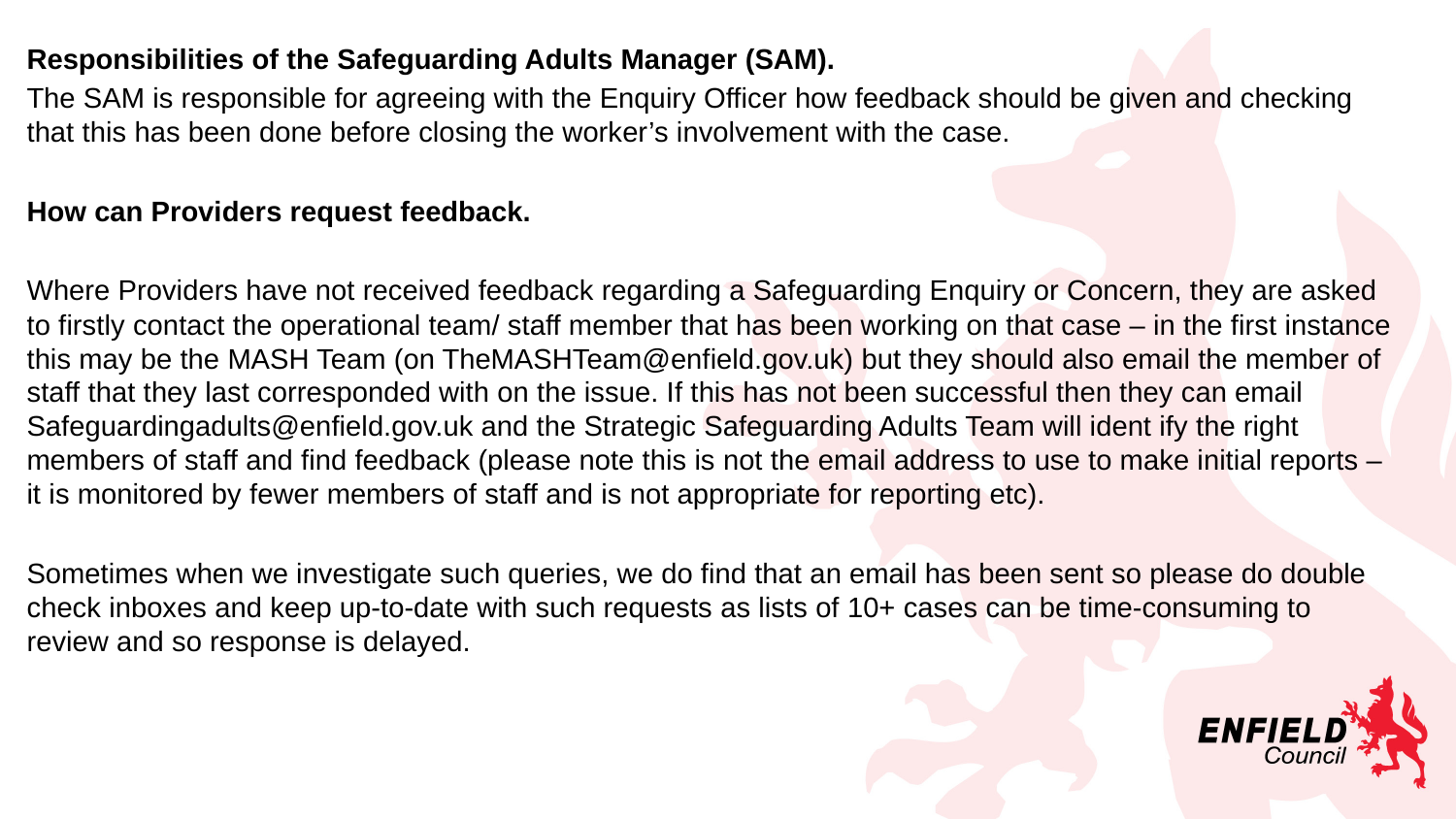

Responsibilities of the Safeguarding Adults Manager (SAM).
The SAM is responsible for agreeing with the Enquiry Officer how feedback should be given and checking that this has been done before closing the worker’s involvement with the case.

How can Providers request feedback.

Where Providers have not received feedback regarding a Safeguarding Enquiry or Concern, they are asked to firstly contact the operational team/ staff member that has been working on that case – in the first instance this may be the MASH Team (on TheMASHTeam@enfield.gov.uk) but they should also email the member of staff that they last corresponded with on the issue. If this has not been successful then they can email Safeguardingadults@enfield.gov.uk and the Strategic Safeguarding Adults Team will ident ify the right members of staff and find feedback (please note this is not the email address to use to make initial reports – it is monitored by fewer members of staff and is not appropriate for reporting etc).

Sometimes when we investigate such queries, we do find that an email has been sent so please do double check inboxes and keep up-to-date with such requests as lists of 10+ cases can be time-consuming to review and so response is delayed.